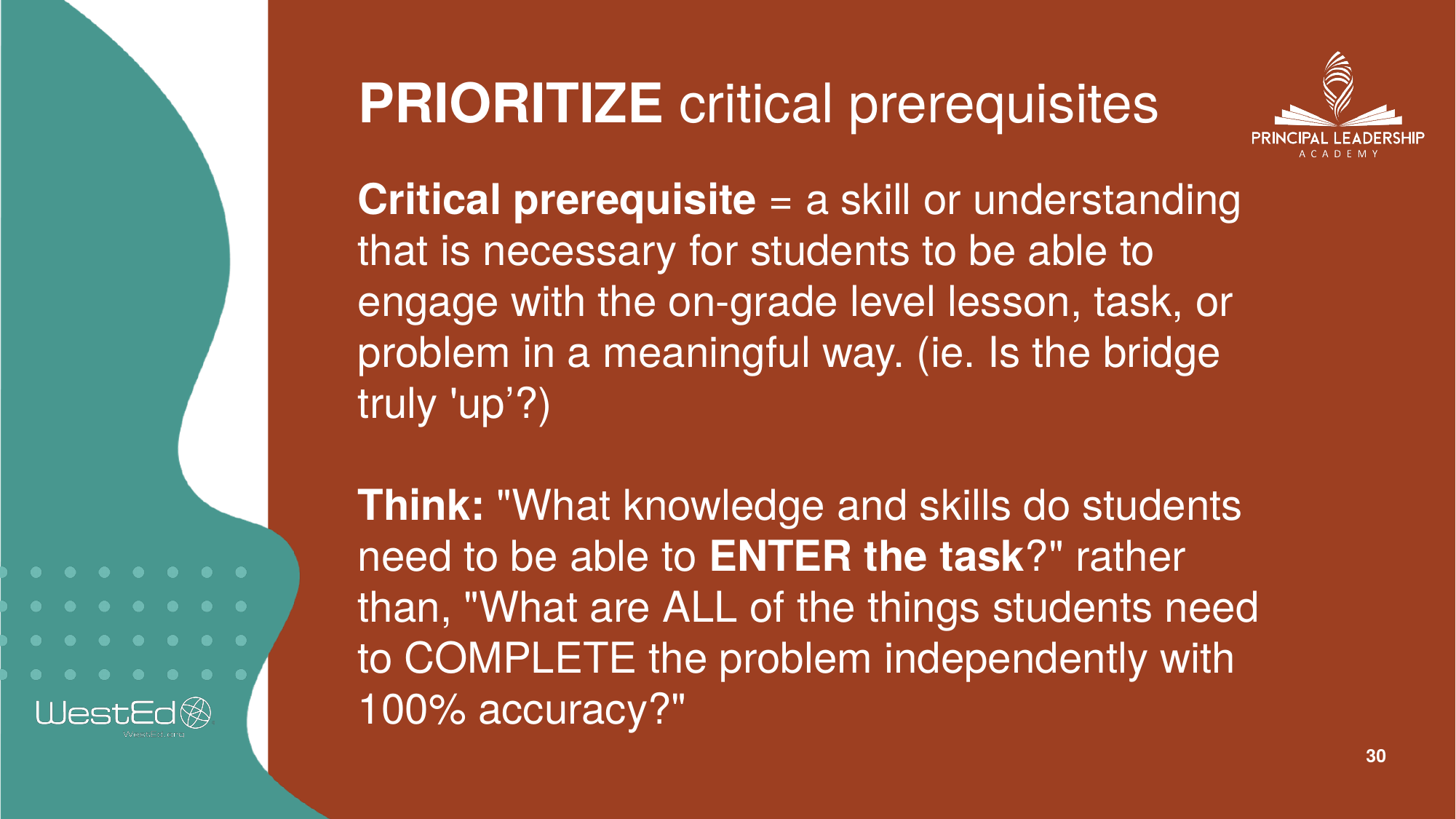

PRIORITIZE critical prerequisites
Critical prerequisite = a skill or understanding that is necessary for students to be able to engage with the on-grade level lesson, task, or problem in a meaningful way. (ie. Is the bridge truly 'up’?)

Think: "What knowledge and skills do students need to be able to ENTER the task?" rather than, "What are ALL of the things students need to COMPLETE the problem independently with 100% accuracy?"